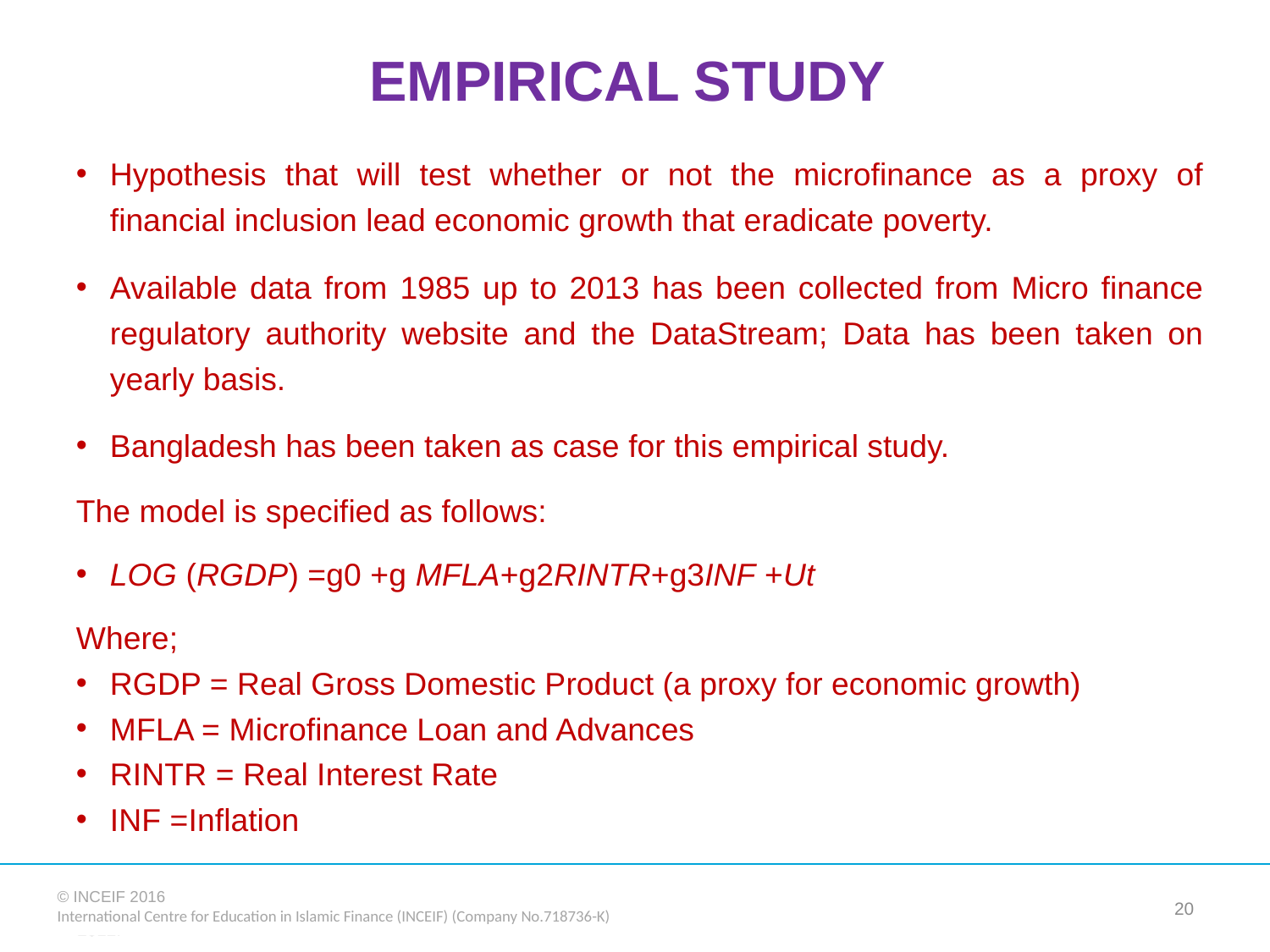

EMPIRICAL STUDY

Hypothesis that will test whether or not the microfinance as a proxy of financial inclusion lead economic growth that eradicate poverty.

Available data from 1985 up to 2013 has been collected from Micro finance regulatory authority website and the DataStream; Data has been taken on yearly basis.

Bangladesh has been taken as case for this empirical study.

The model is specified as follows:

LOG (RGDP) =g0 +g MFLA+g2RINTR+g3INF +Ut

Where;
RGDP = Real Gross Domestic Product (a proxy for economic growth)
MFLA = Microfinance Loan and Advances
RINTR = Real Interest Rate
INF =Inflation

20